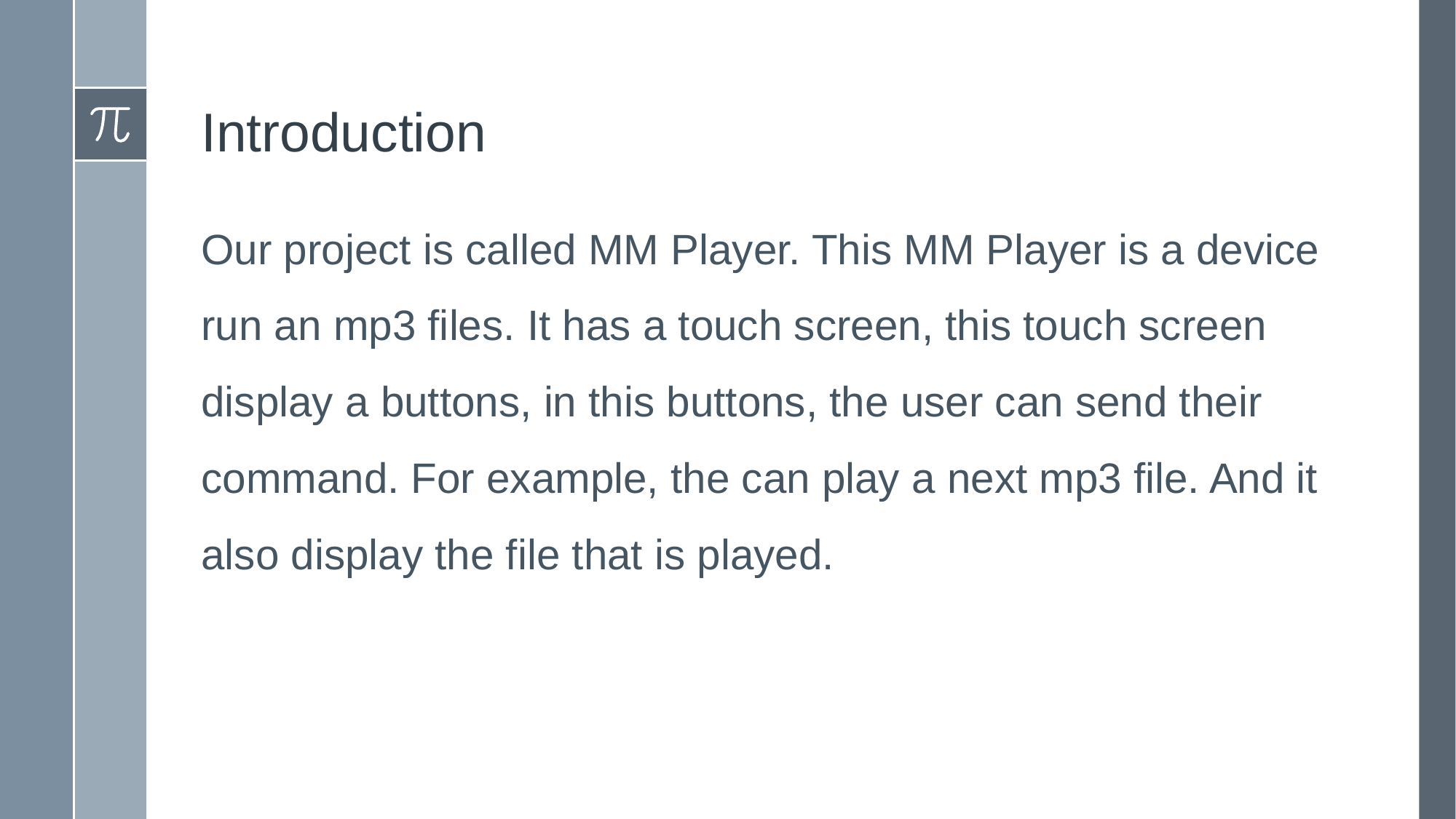

# Introduction
Our project is called MM Player. This MM Player is a device run an mp3 files. It has a touch screen, this touch screen display a buttons, in this buttons, the user can send their command. For example, the can play a next mp3 file. And it also display the file that is played.